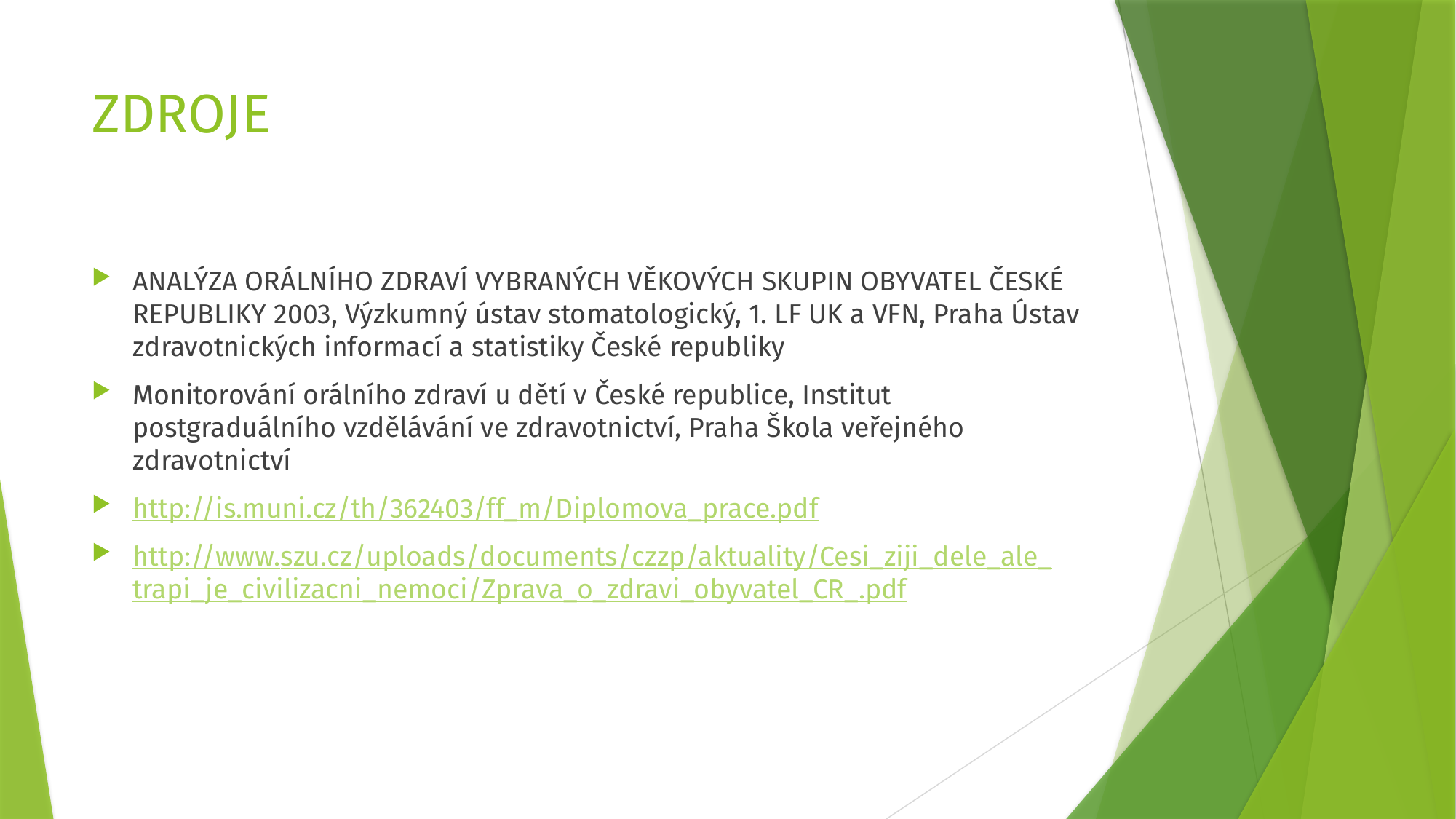

# ZDROJE
ANALÝZA ORÁLNÍHO ZDRAVÍ VYBRANÝCH VĚKOVÝCH SKUPIN OBYVATEL ČESKÉ REPUBLIKY 2003, Výzkumný ústav stomatologický, 1. LF UK a VFN, Praha Ústav zdravotnických informací a statistiky České republiky
Monitorování orálního zdraví u dětí v České republice, Institut postgraduálního vzdělávání ve zdravotnictví, Praha Škola veřejného zdravotnictví
http://is.muni.cz/th/362403/ff_m/Diplomova_prace.pdf
http://www.szu.cz/uploads/documents/czzp/aktuality/Cesi_ziji_dele_ale_trapi_je_civilizacni_nemoci/Zprava_o_zdravi_obyvatel_CR_.pdf